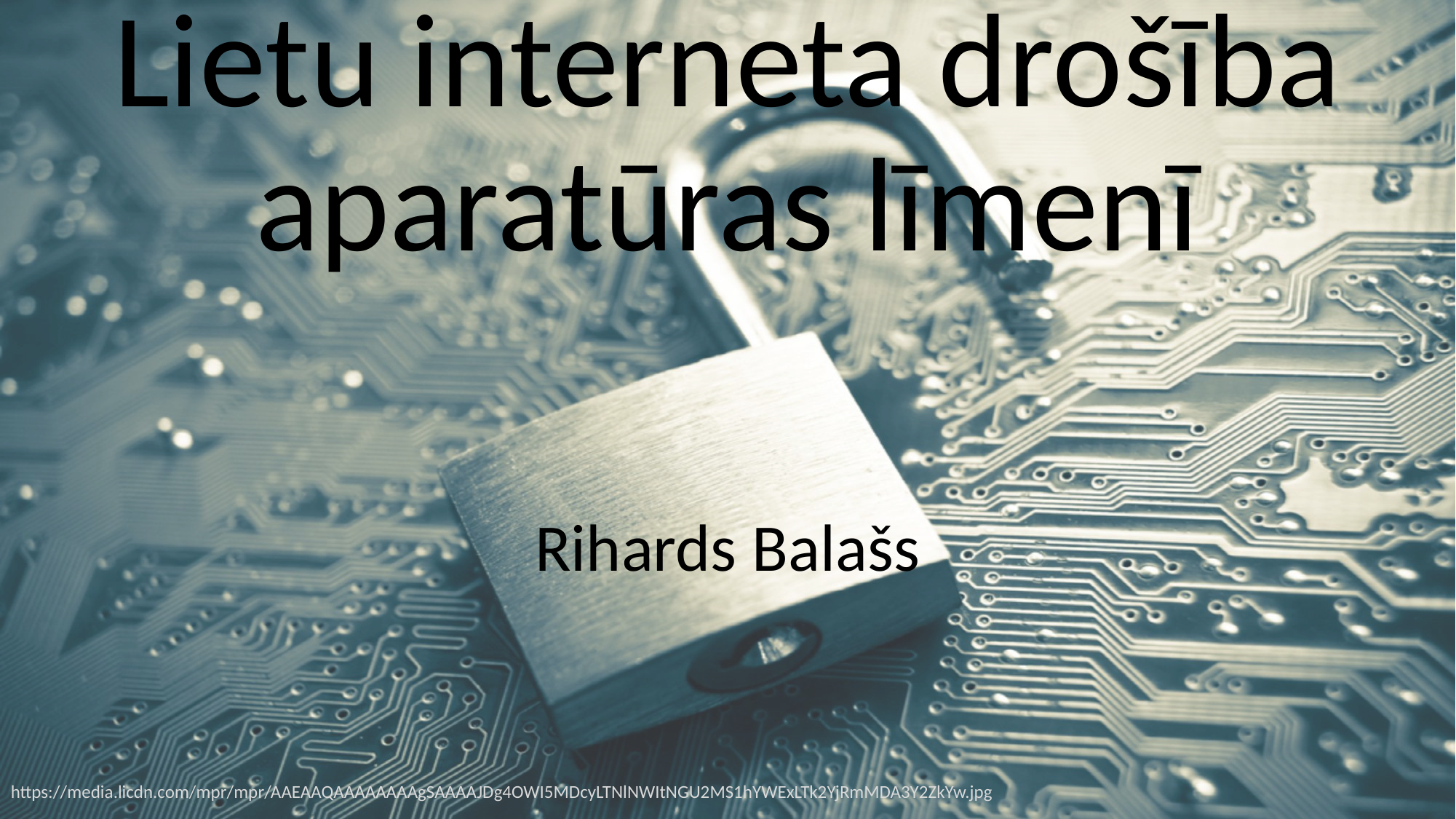

# Lietu interneta drošība aparatūras līmenī
Rihards Balašs
https://media.licdn.com/mpr/mpr/AAEAAQAAAAAAAAgSAAAAJDg4OWI5MDcyLTNlNWItNGU2MS1hYWExLTk2YjRmMDA3Y2ZkYw.jpg